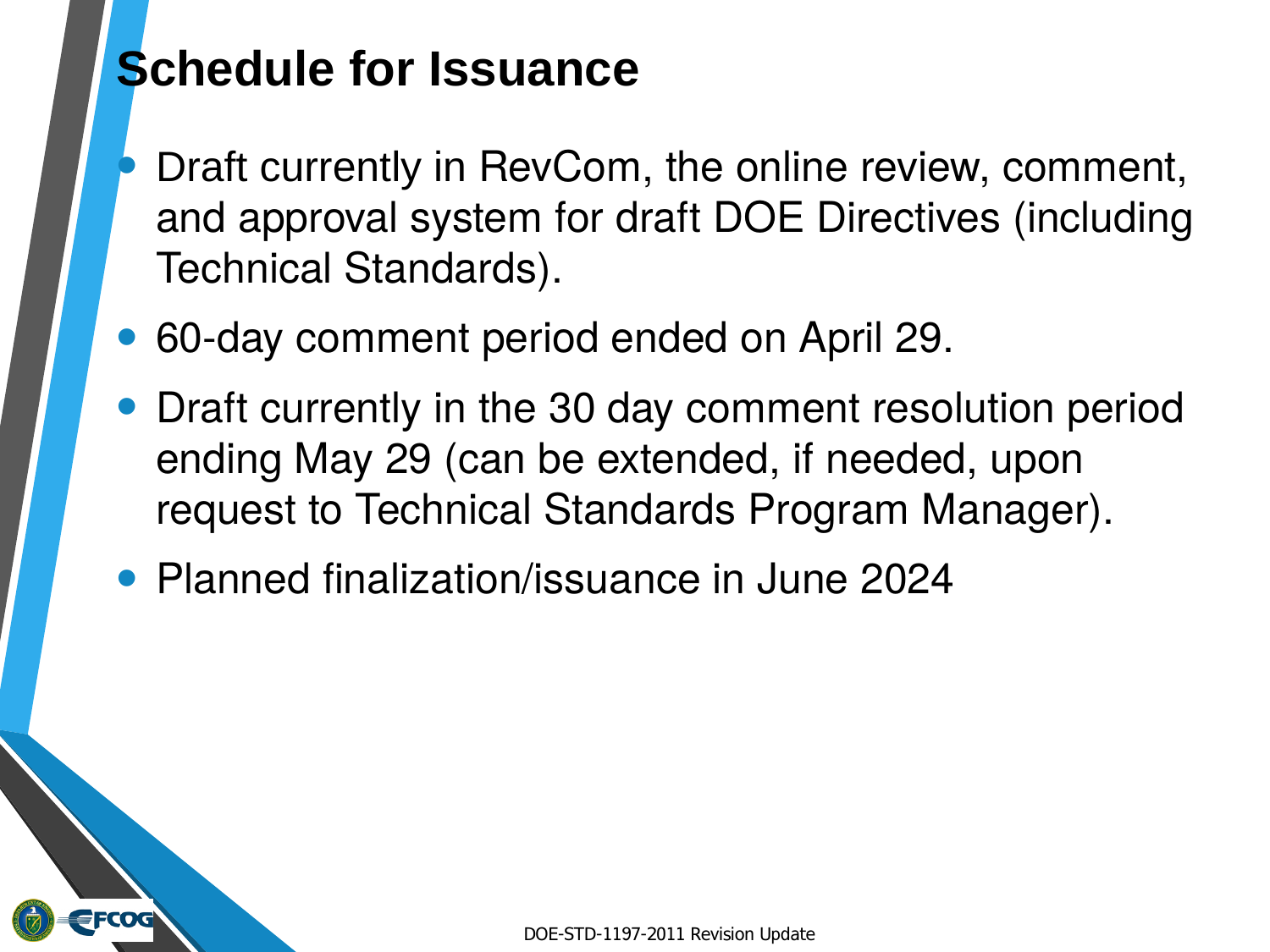

# Schedule for Issuance
Draft currently in RevCom, the online review, comment, and approval system for draft DOE Directives (including Technical Standards).
60-day comment period ended on April 29.
Draft currently in the 30 day comment resolution period ending May 29 (can be extended, if needed, upon request to Technical Standards Program Manager).
Planned finalization/issuance in June 2024